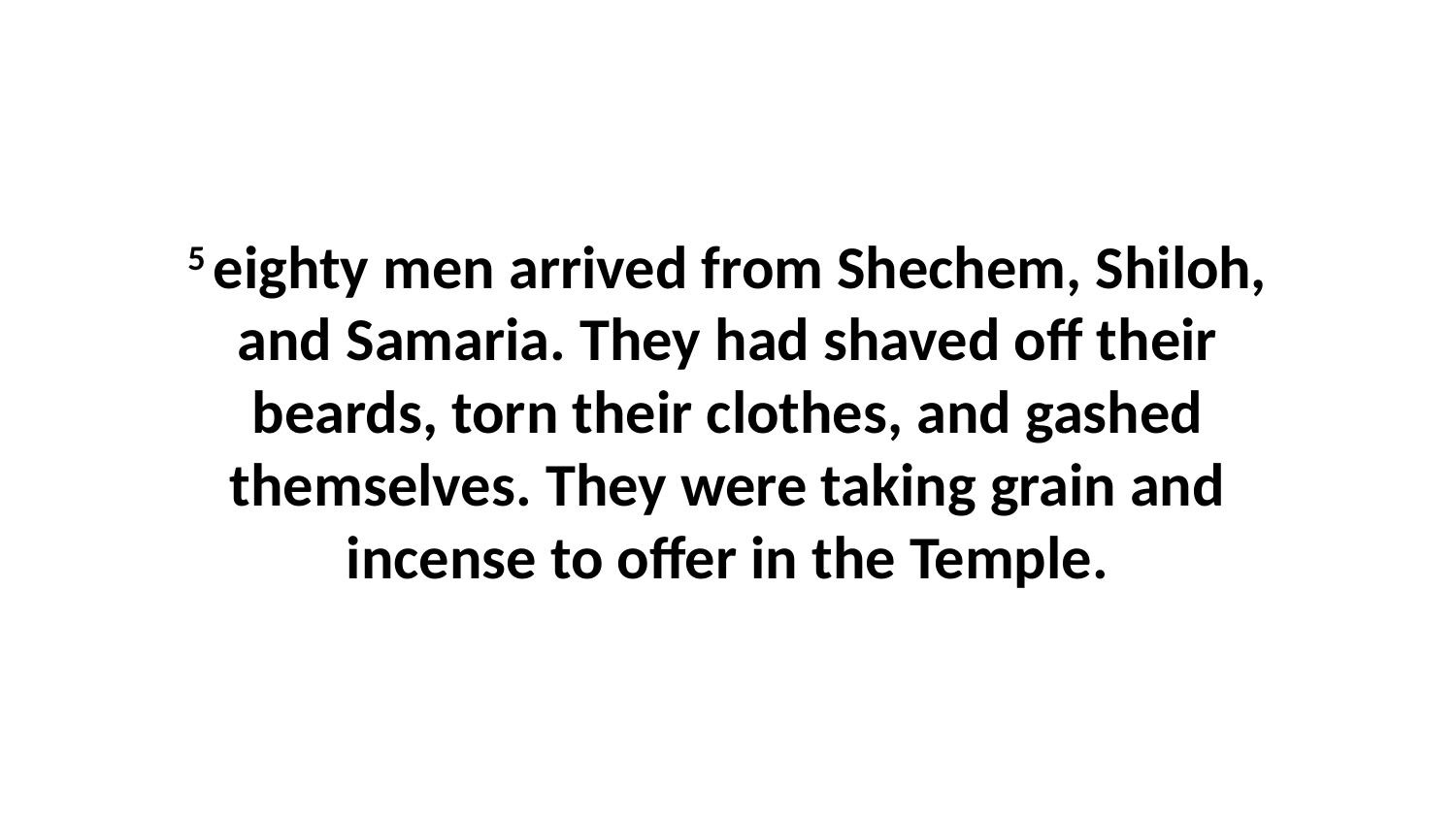

5 eighty men arrived from Shechem, Shiloh, and Samaria. They had shaved off their beards, torn their clothes, and gashed themselves. They were taking grain and incense to offer in the Temple.